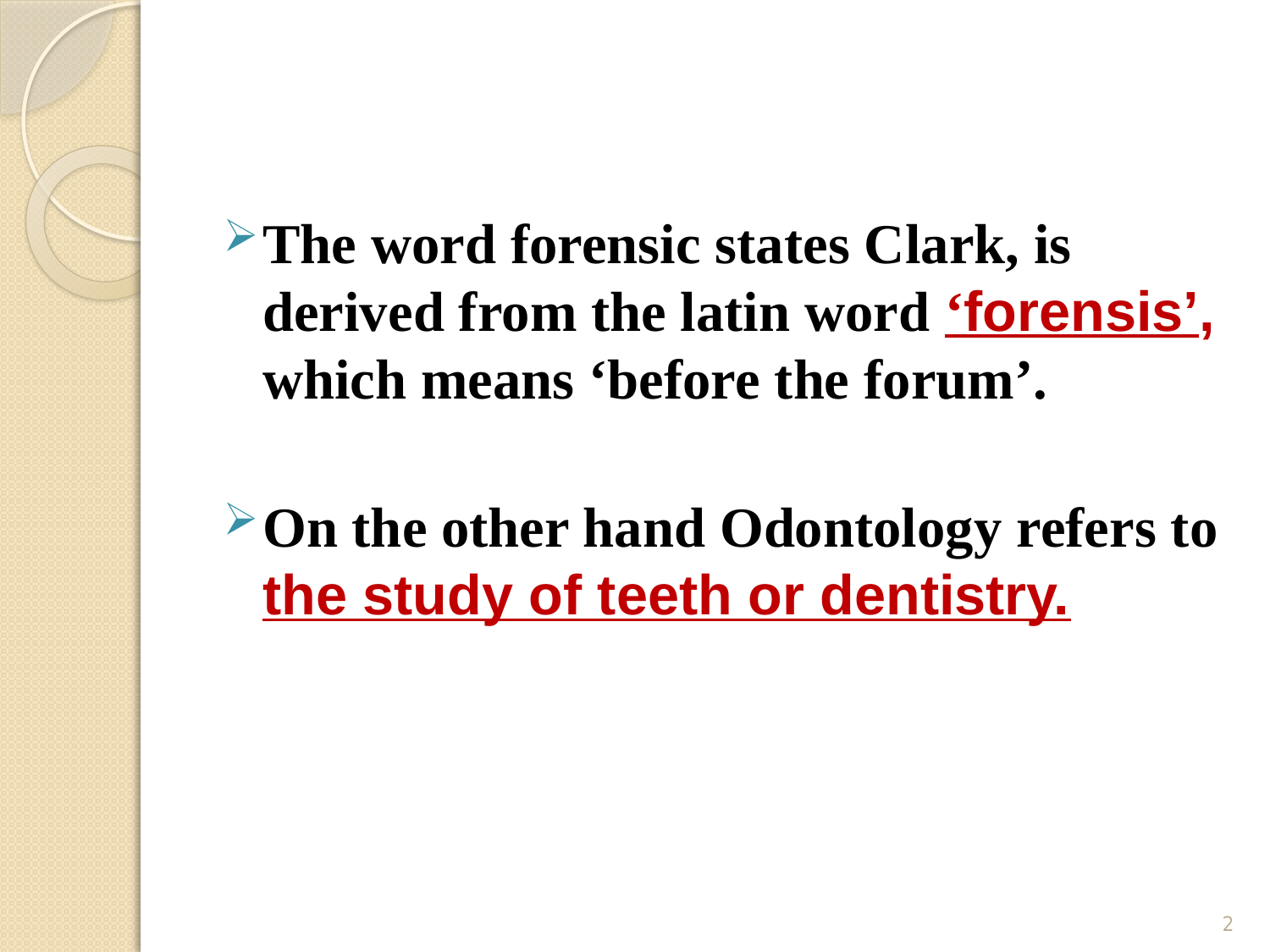

#
The word forensic states Clark, is derived from the latin word ‘forensis’, which means ‘before the forum’.

On the other hand Odontology refers to the study of teeth or dentistry.
2